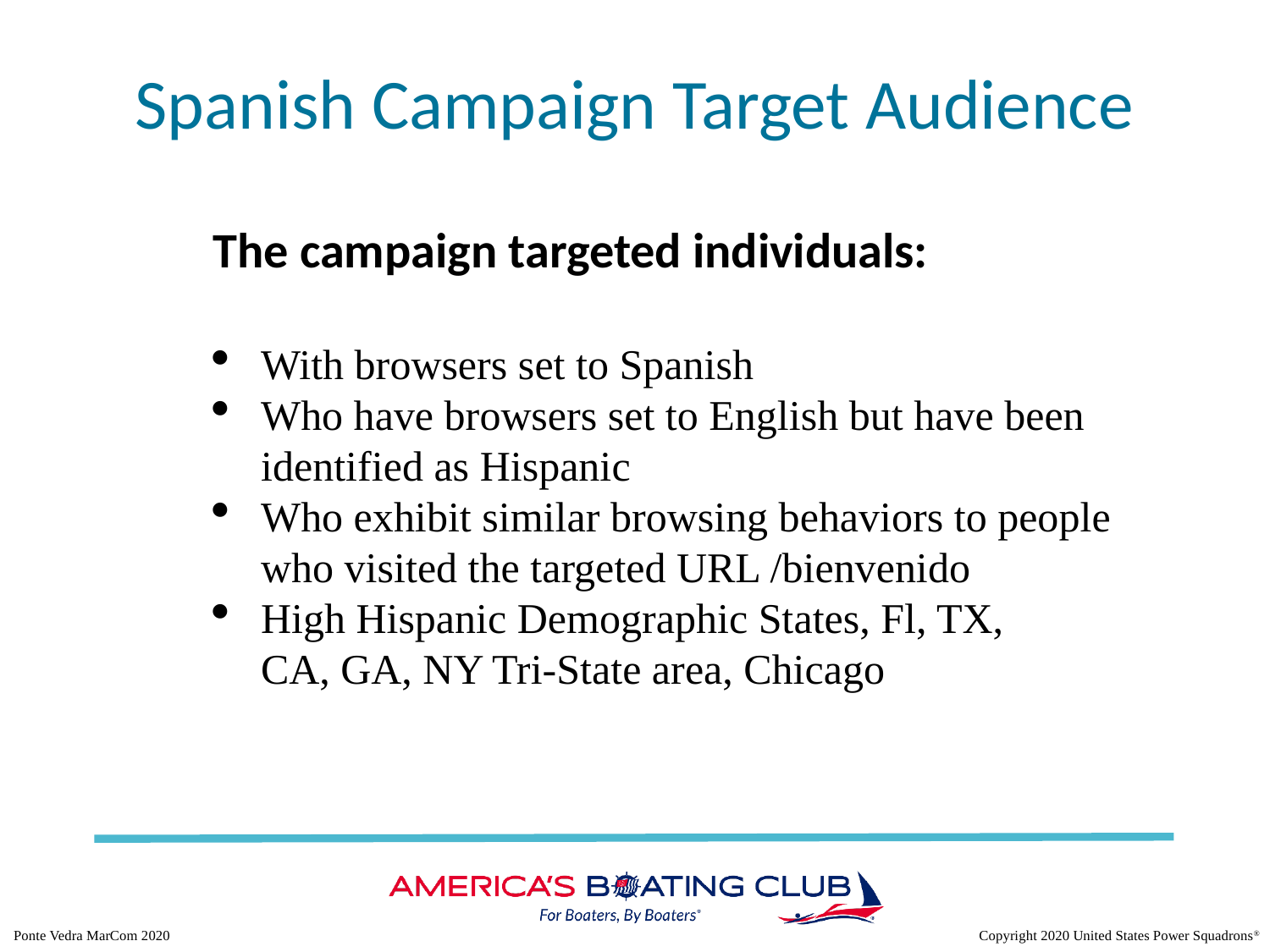

# Spanish Campaign Target Audience
The campaign targeted individuals:

With browsers set to Spanish
Who have browsers set to English but have been identified as Hispanic
Who exhibit similar browsing behaviors to people who visited the targeted URL /bienvenido
High Hispanic Demographic States, Fl, TX,
CA, GA, NY Tri-State area, Chicago